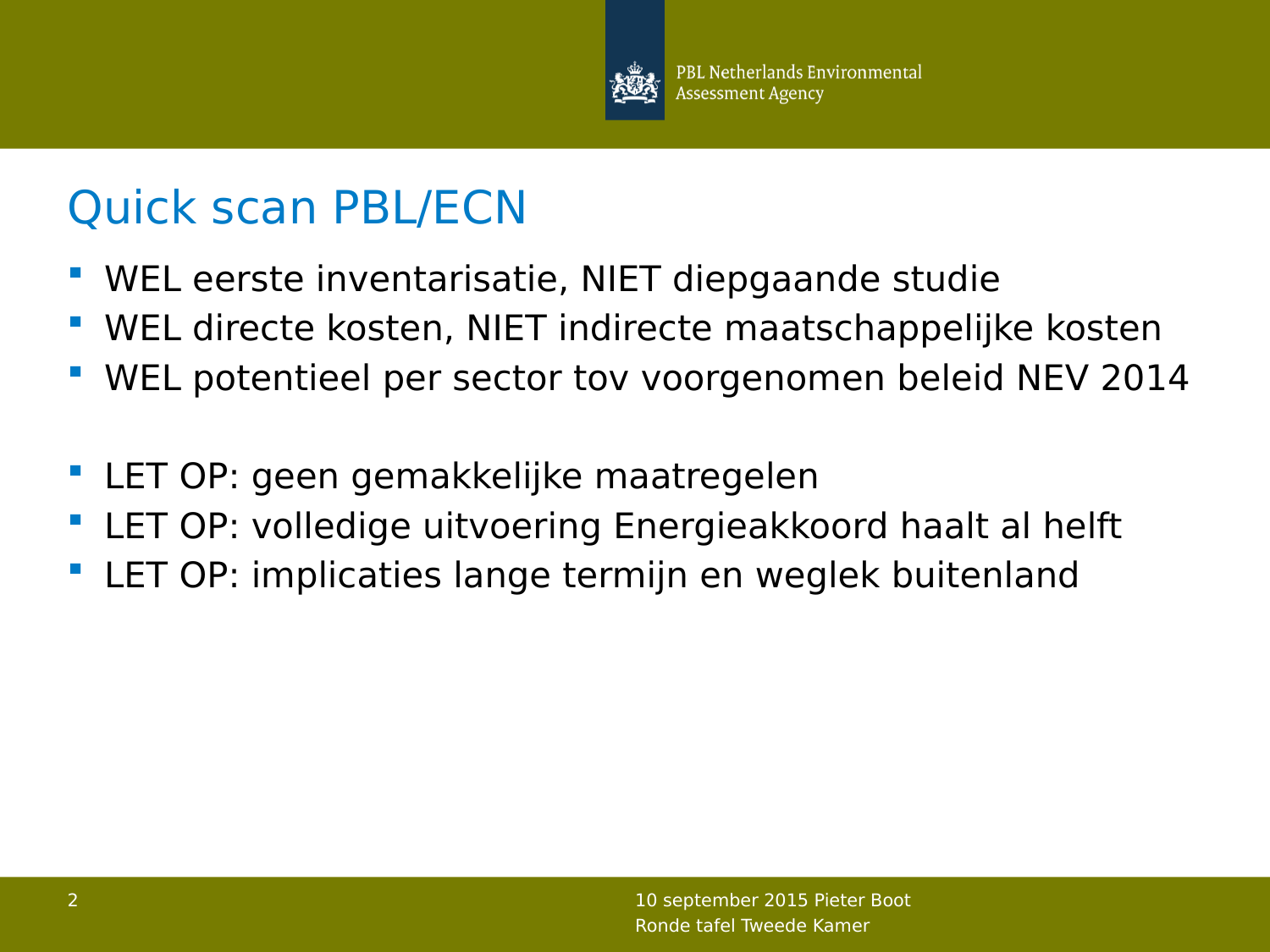

# Quick scan PBL/ECN
WEL eerste inventarisatie, NIET diepgaande studie
WEL directe kosten, NIET indirecte maatschappelijke kosten
WEL potentieel per sector tov voorgenomen beleid NEV 2014

LET OP: geen gemakkelijke maatregelen
LET OP: volledige uitvoering Energieakkoord haalt al helft
LET OP: implicaties lange termijn en weglek buitenland
10 september 2015 Pieter Boot
2
Ronde tafel Tweede Kamer